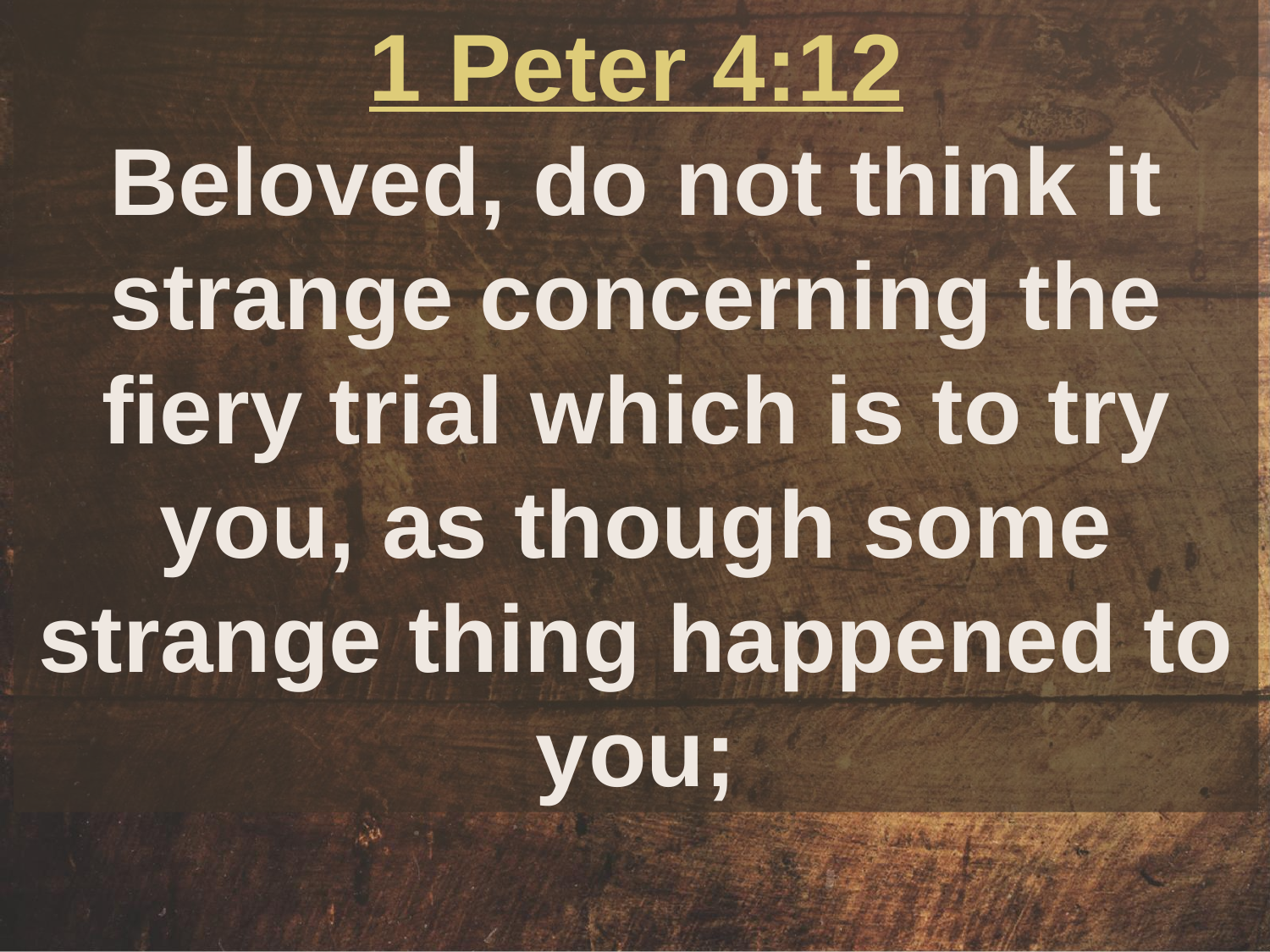

1 Peter 4:12
Beloved, do not think it strange concerning the fiery trial which is to try you, as though some strange thing happened to you;